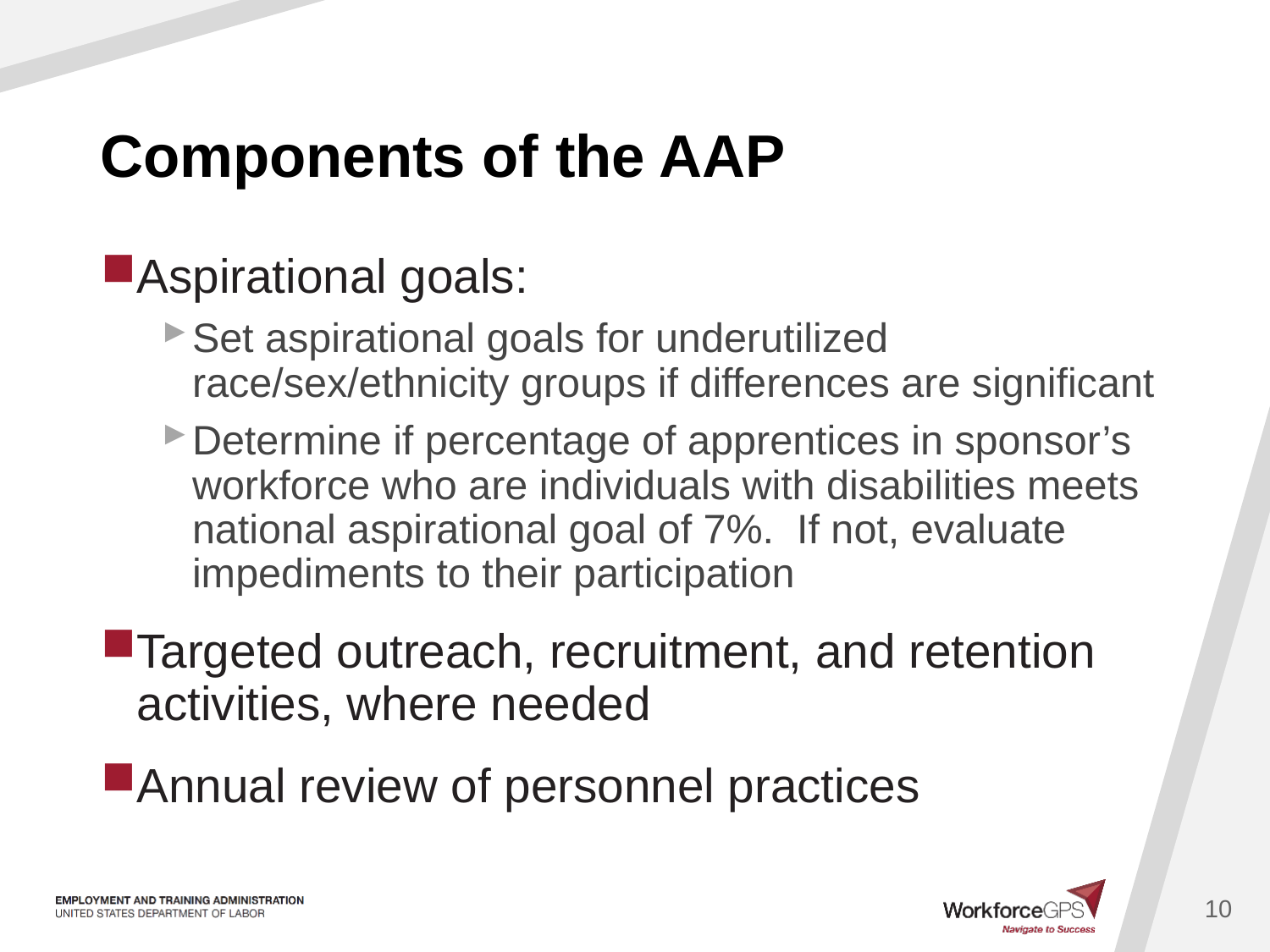

# Components of the AAP
Aspirational goals:
Set aspirational goals for underutilized race/sex/ethnicity groups if differences are significant
Determine if percentage of apprentices in sponsor’s workforce who are individuals with disabilities meets national aspirational goal of 7%.  If not, evaluate impediments to their participation
Targeted outreach, recruitment, and retention activities, where needed
Annual review of personnel practices
10